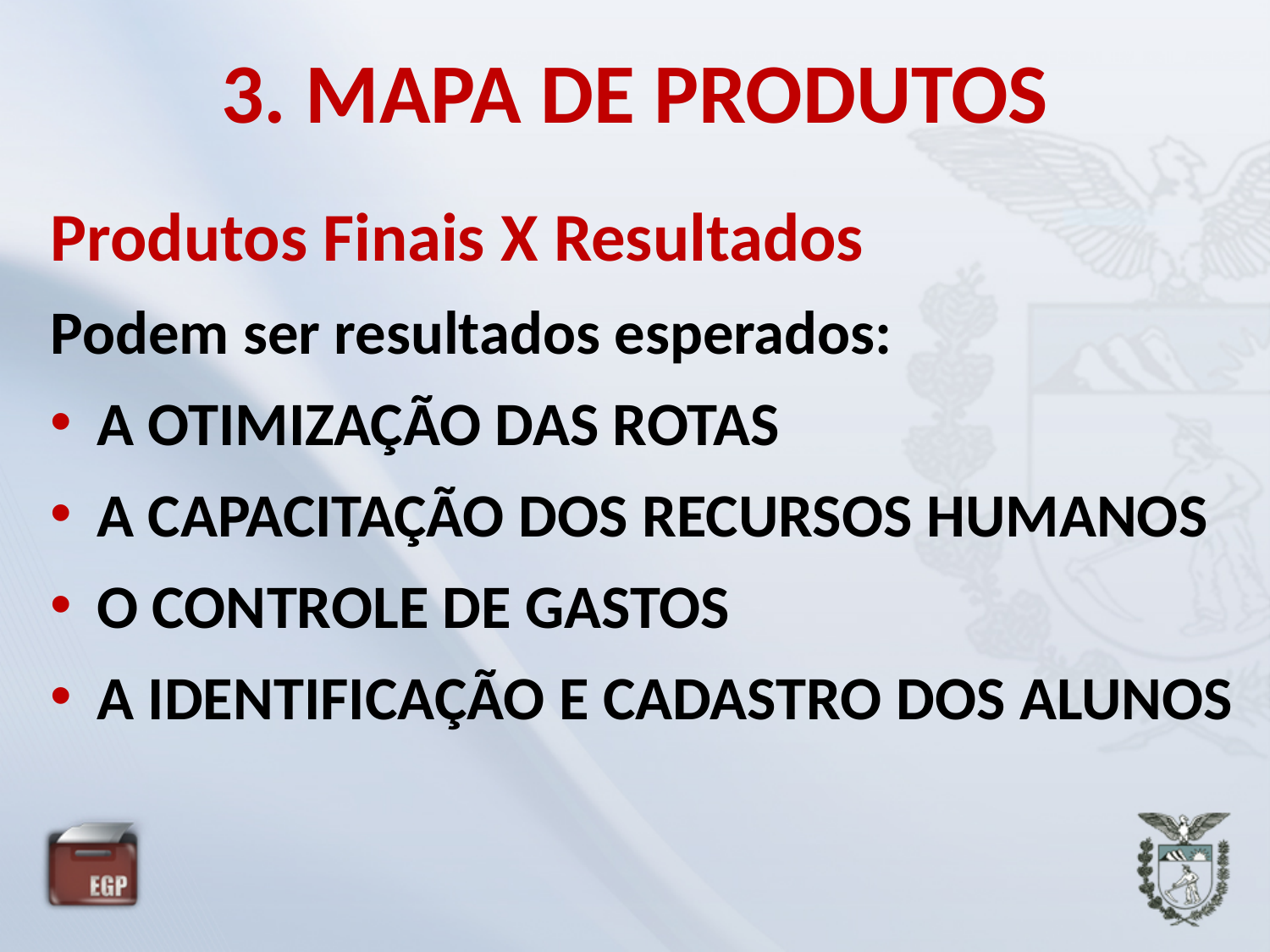

# 3. MAPA DE PRODUTOS
Produtos Finais X Resultados
Podem ser resultados esperados:
A OTIMIZAÇÃO DAS ROTAS
A CAPACITAÇÃO DOS RECURSOS HUMANOS
O CONTROLE DE GASTOS
A IDENTIFICAÇÃO E CADASTRO DOS ALUNOS